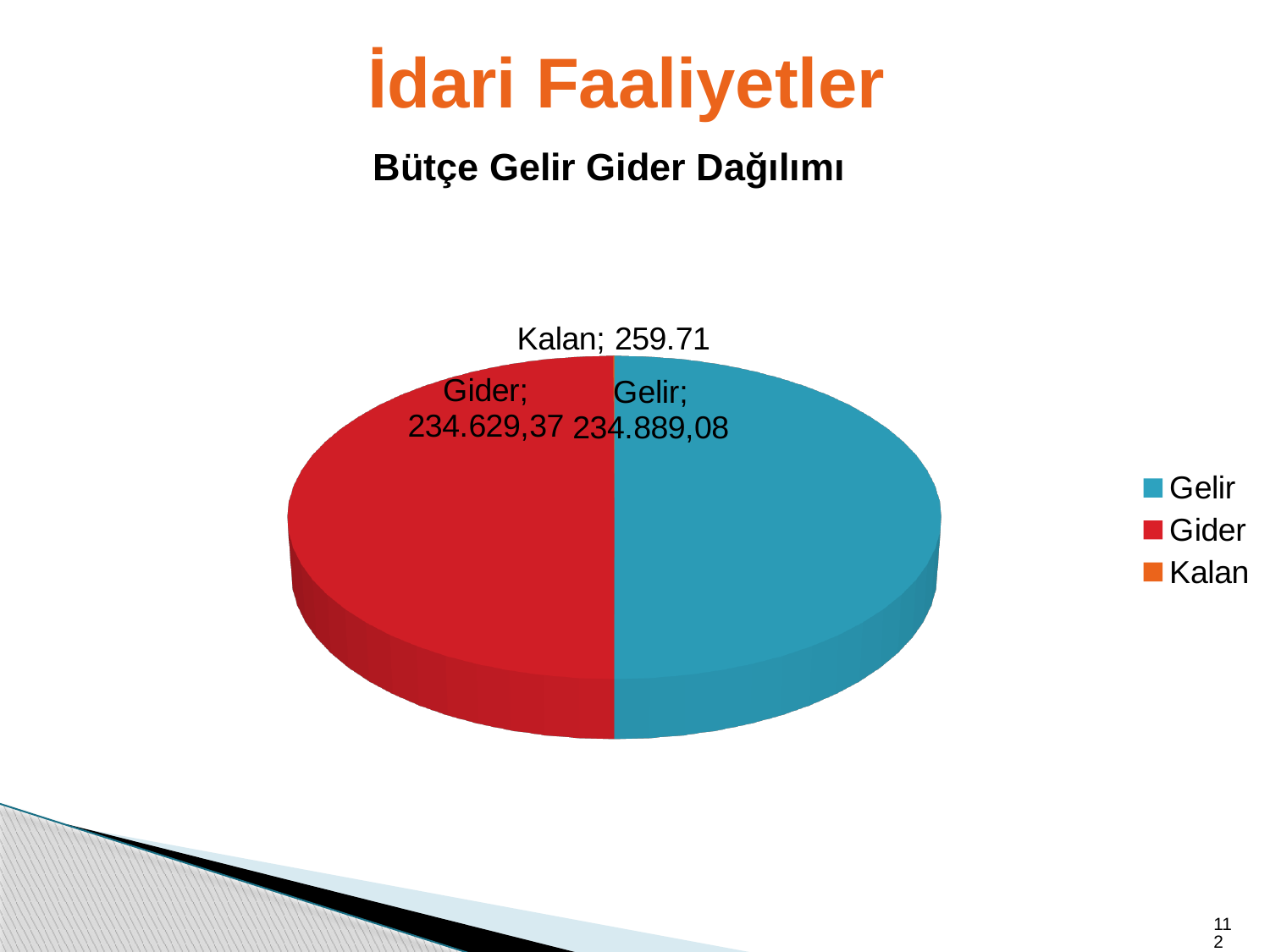

# İdari Faaliyetler
Bütçe Gelir Gider Dağılımı

[unsupported chart]

112